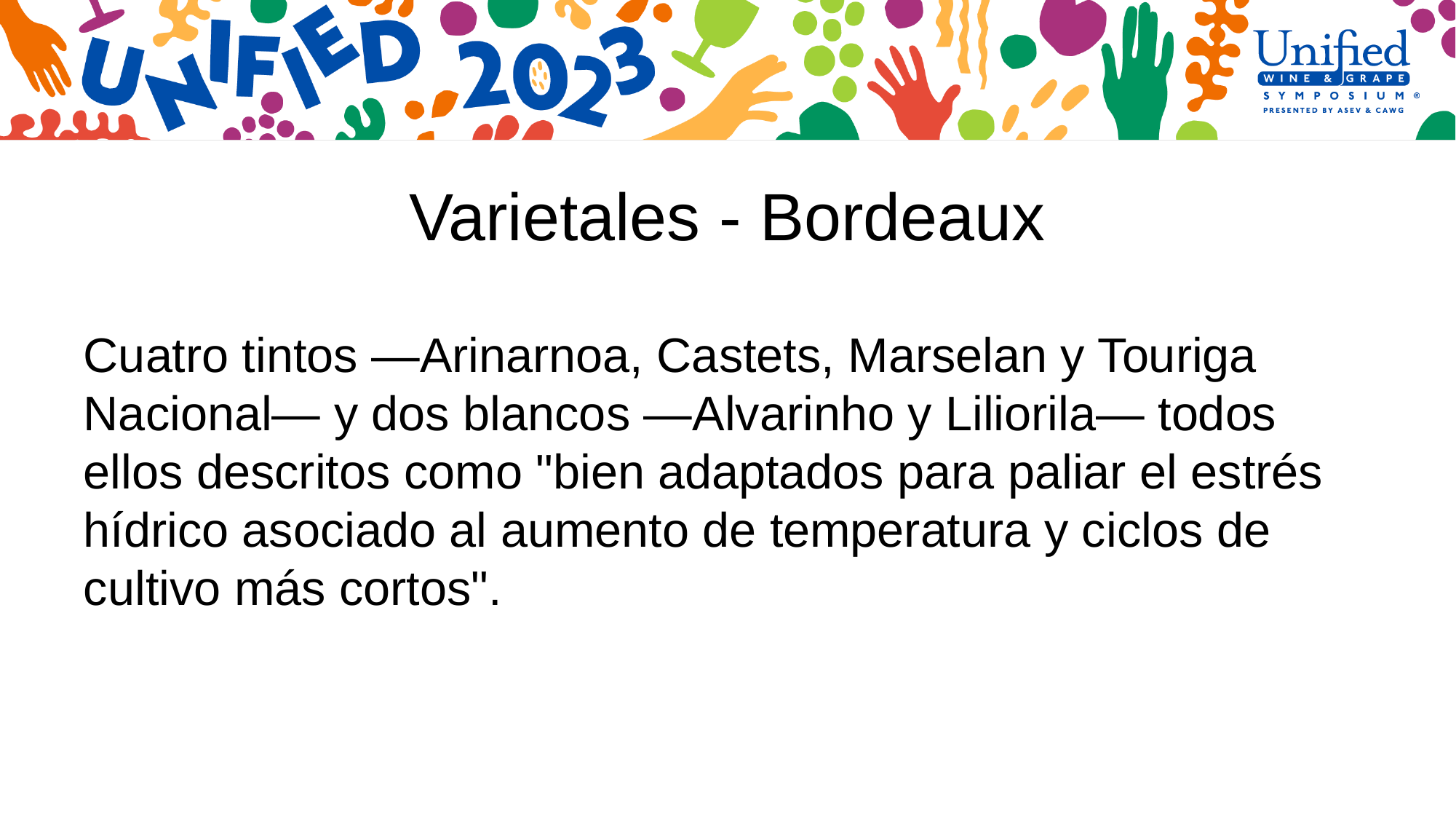

# Varietales - Bordeaux
Cuatro tintos —Arinarnoa, Castets, Marselan y Touriga Nacional— y dos blancos —Alvarinho y Liliorila— todos ellos descritos como "bien adaptados para paliar el estrés hídrico asociado al aumento de temperatura y ciclos de cultivo más cortos".